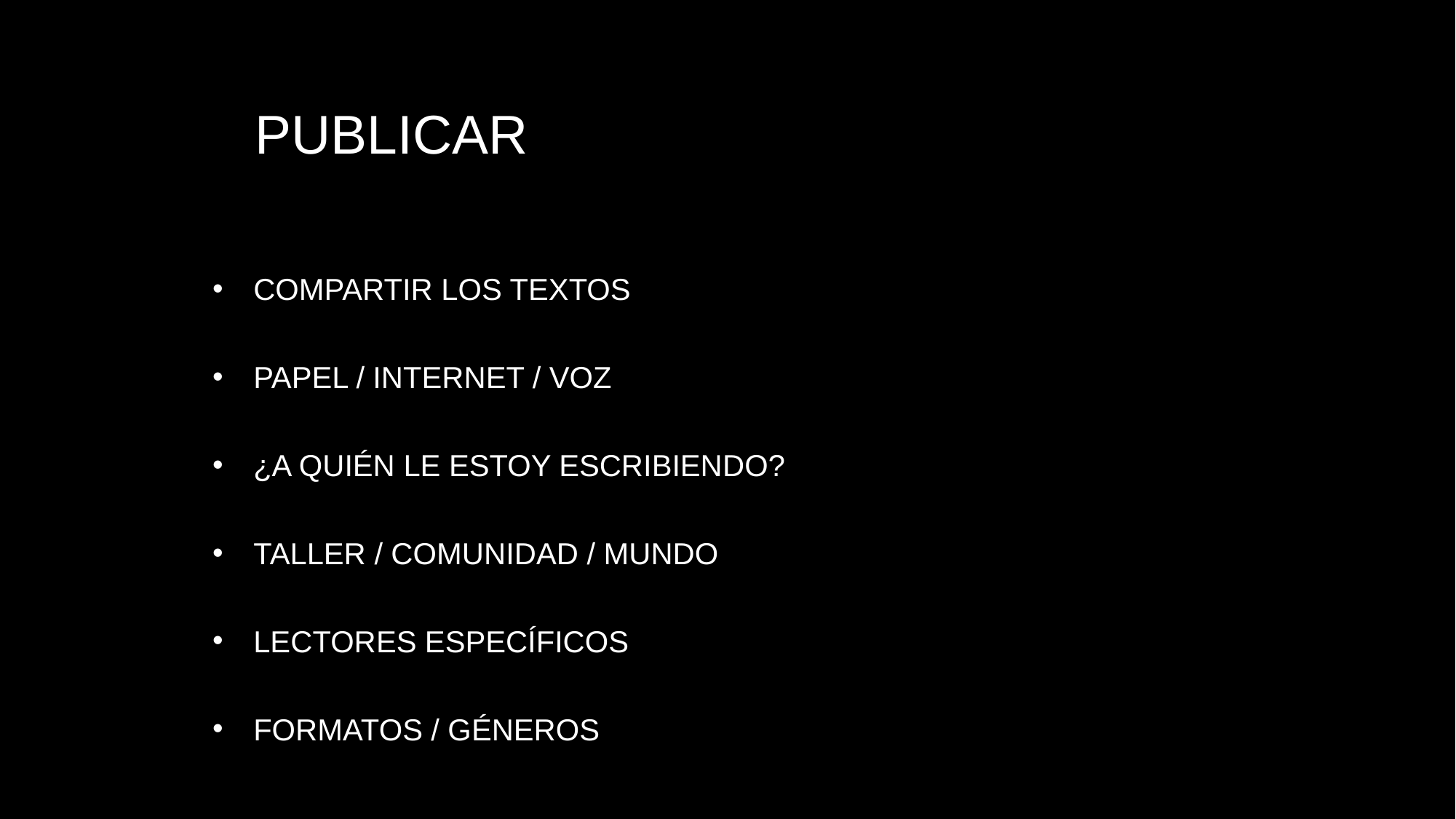

# PUBLICAR
COMPARTIR LOS TEXTOS
PAPEL / INTERNET / VOZ
¿A QUIÉN LE ESTOY ESCRIBIENDO?
TALLER / COMUNIDAD / MUNDO
LECTORES ESPECÍFICOS
FORMATOS / GÉNEROS